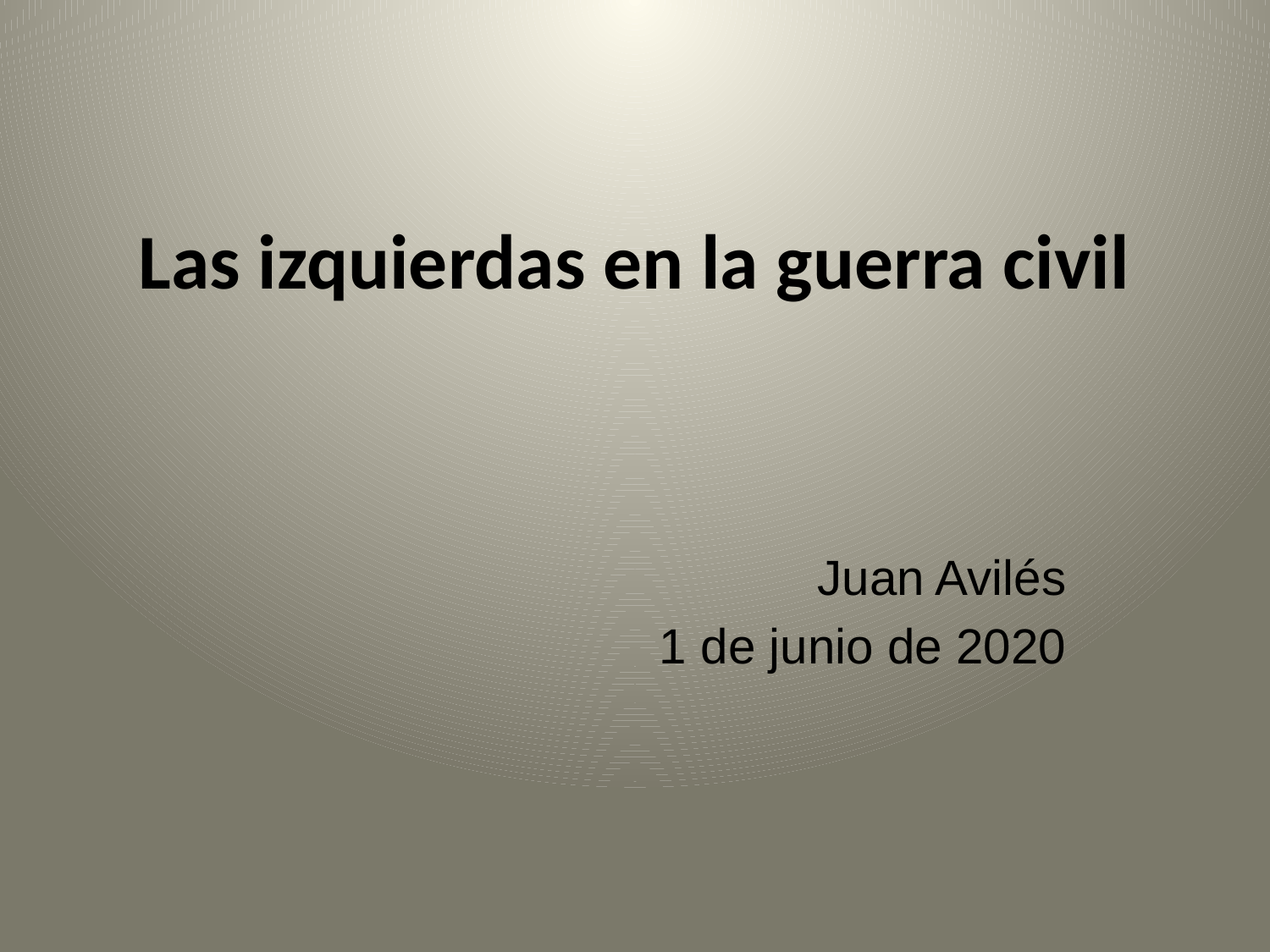

# Las izquierdas en la guerra civil
Juan Avilés
1 de junio de 2020